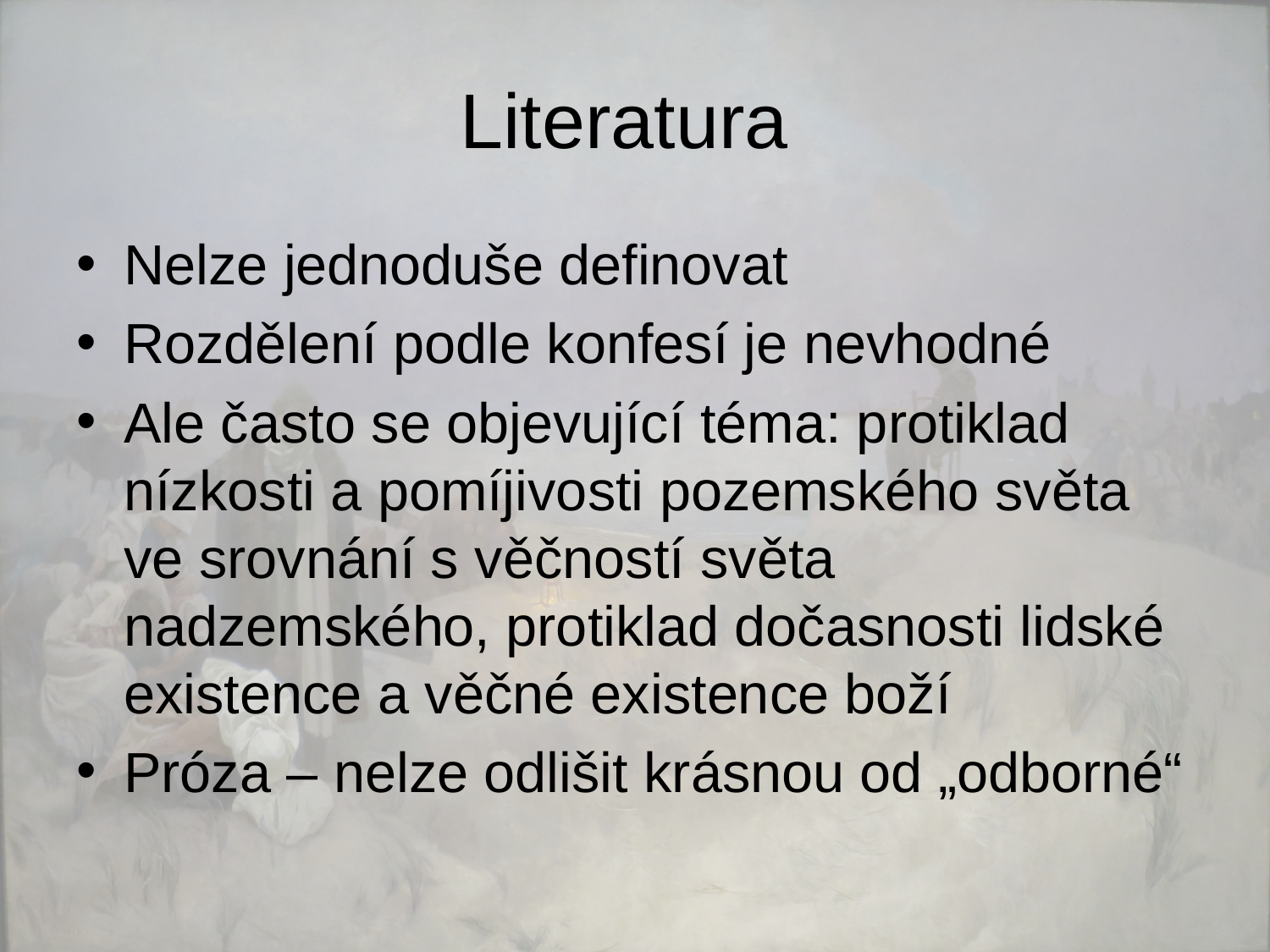

# Literatura
Nelze jednoduše definovat
Rozdělení podle konfesí je nevhodné
Ale často se objevující téma: protiklad nízkosti a pomíjivosti pozemského světa ve srovnání s věčností světa nadzemského, protiklad dočasnosti lidské existence a věčné existence boží
Próza – nelze odlišit krásnou od „odborné“